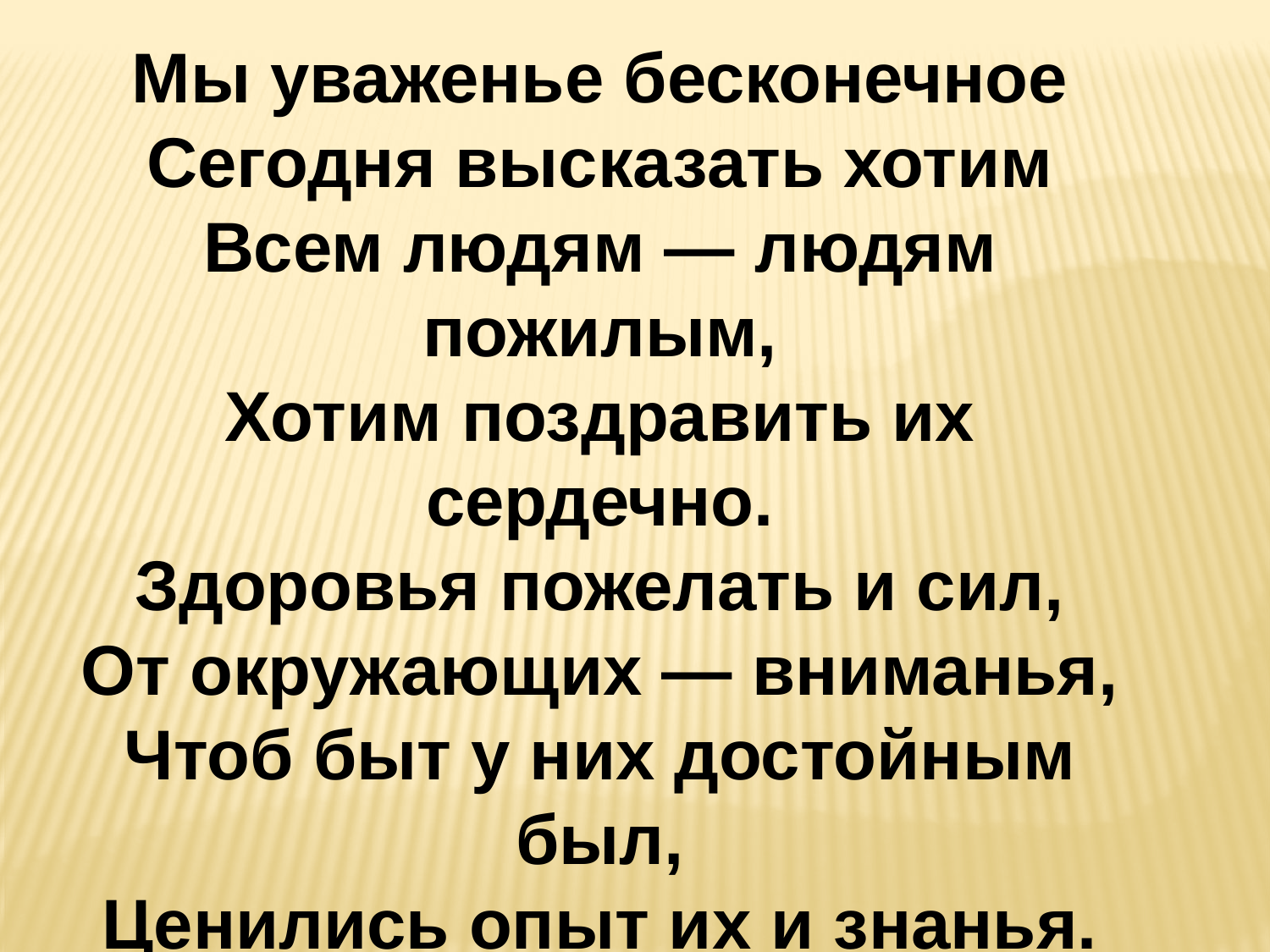

Мы уваженье бесконечное
Сегодня высказать хотим
Всем людям — людям пожилым,
Хотим поздравить их сердечно.
Здоровья пожелать и сил,
От окружающих — вниманья,
Чтоб быт у них достойным был,
Ценились опыт их и знанья.
Чтоб пенсия их возросла
До... До приличного числа!